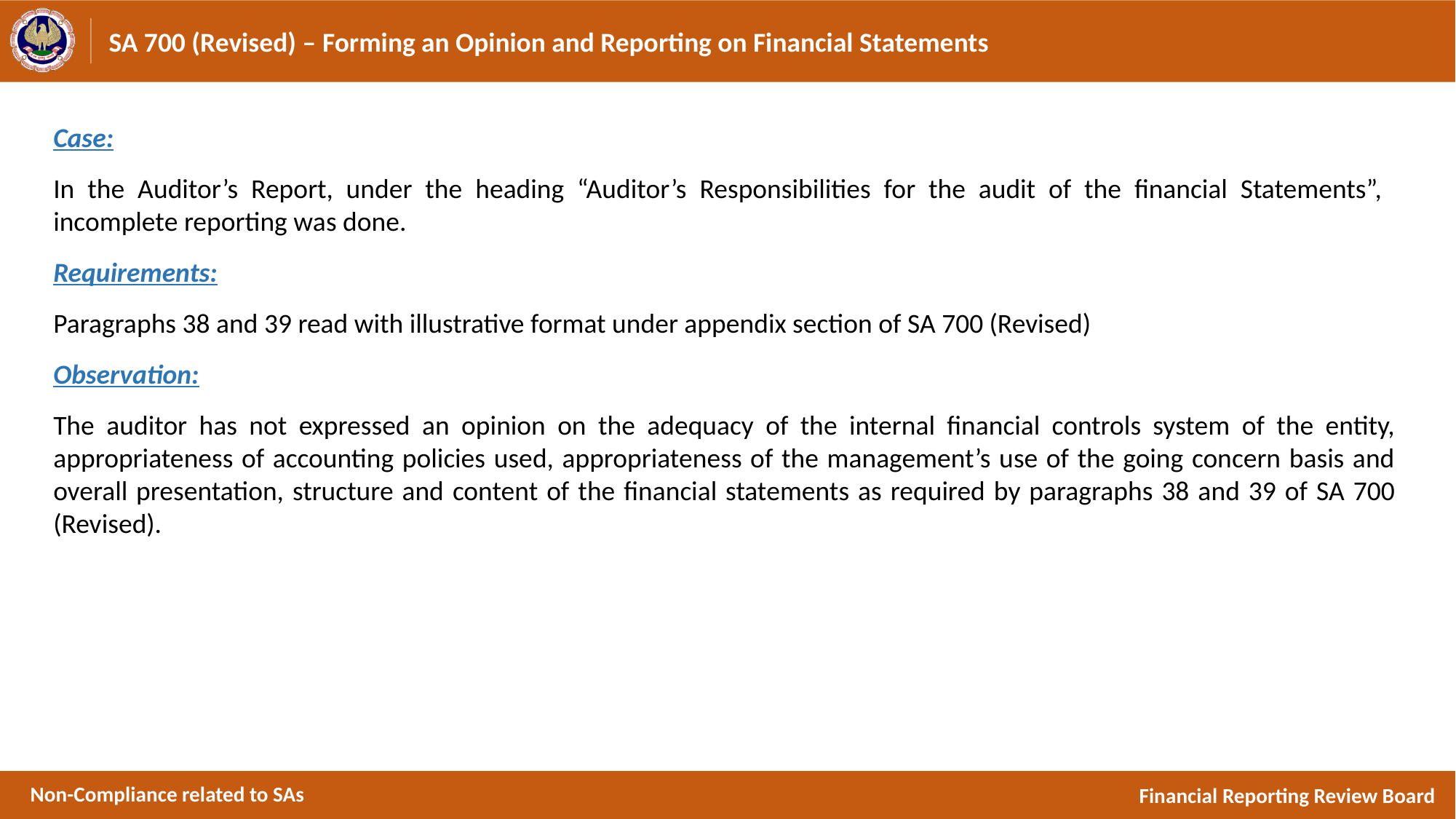

# SA 700 (Revised) – Forming an Opinion and Reporting on Financial Statements
Case:
In the Auditor’s Report, under the heading “Auditor’s Responsibilities for the audit of the financial Statements”,  incomplete reporting was done.
Requirements:
Paragraphs 38 and 39 read with illustrative format under appendix section of SA 700 (Revised)
Observation:
The auditor has not expressed an opinion on the adequacy of the internal financial controls system of the entity, appropriateness of accounting policies used, appropriateness of the management’s use of the going concern basis and overall presentation, structure and content of the financial statements as required by paragraphs 38 and 39 of SA 700 (Revised).
Non-Compliance related to SAs